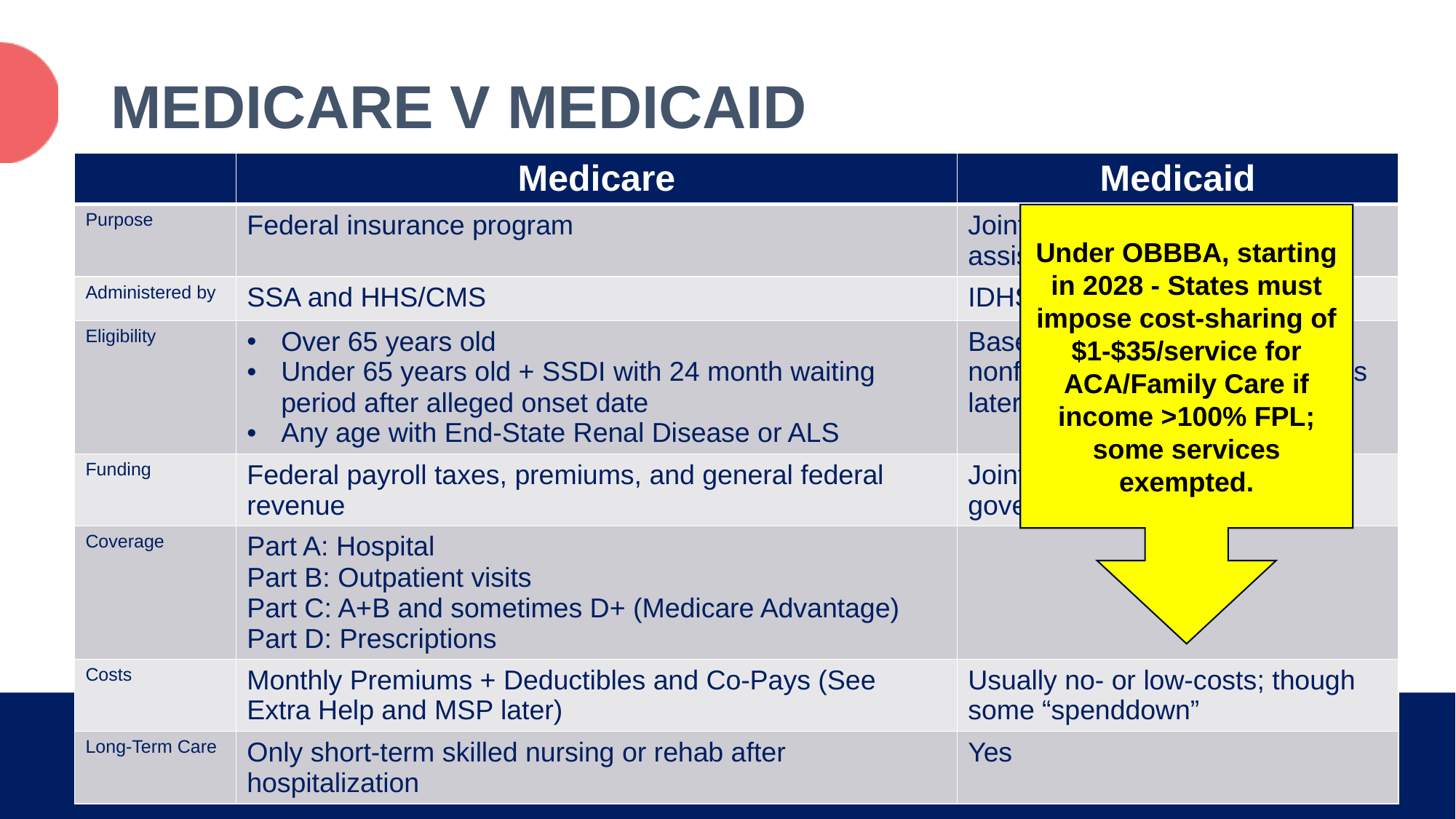

# Medicare v Medicaid

|  | Medicare | Medicaid |
| --- | --- | --- |
| Purpose | Federal insurance program | Joint federal-state public assistance program |
| Administered by | SSA and HHS/CMS | IDHS and IDHFS |
| Eligibility | Over 65 years old Under 65 years old + SSDI with 24 month waiting period after alleged onset date Any age with End-State Renal Disease or ALS | Based on financial and nonfinancial factors (more details later) |
| Funding | Federal payroll taxes, premiums, and general federal revenue | Joint federal and state governments |
| Coverage | Part A: Hospital Part B: Outpatient visits Part C: A+B and sometimes D+ (Medicare Advantage) Part D: Prescriptions |  |
| Costs | Monthly Premiums + Deductibles and Co-Pays (See Extra Help and MSP later) | Usually no- or low-costs; though some “spenddown” |
| Long-Term Care | Only short-term skilled nursing or rehab after hospitalization | Yes |
Under OBBBA, starting in 2028 - States must impose cost-sharing of $1-$35/service for ACA/Family Care if income >100% FPL; some services exempted.